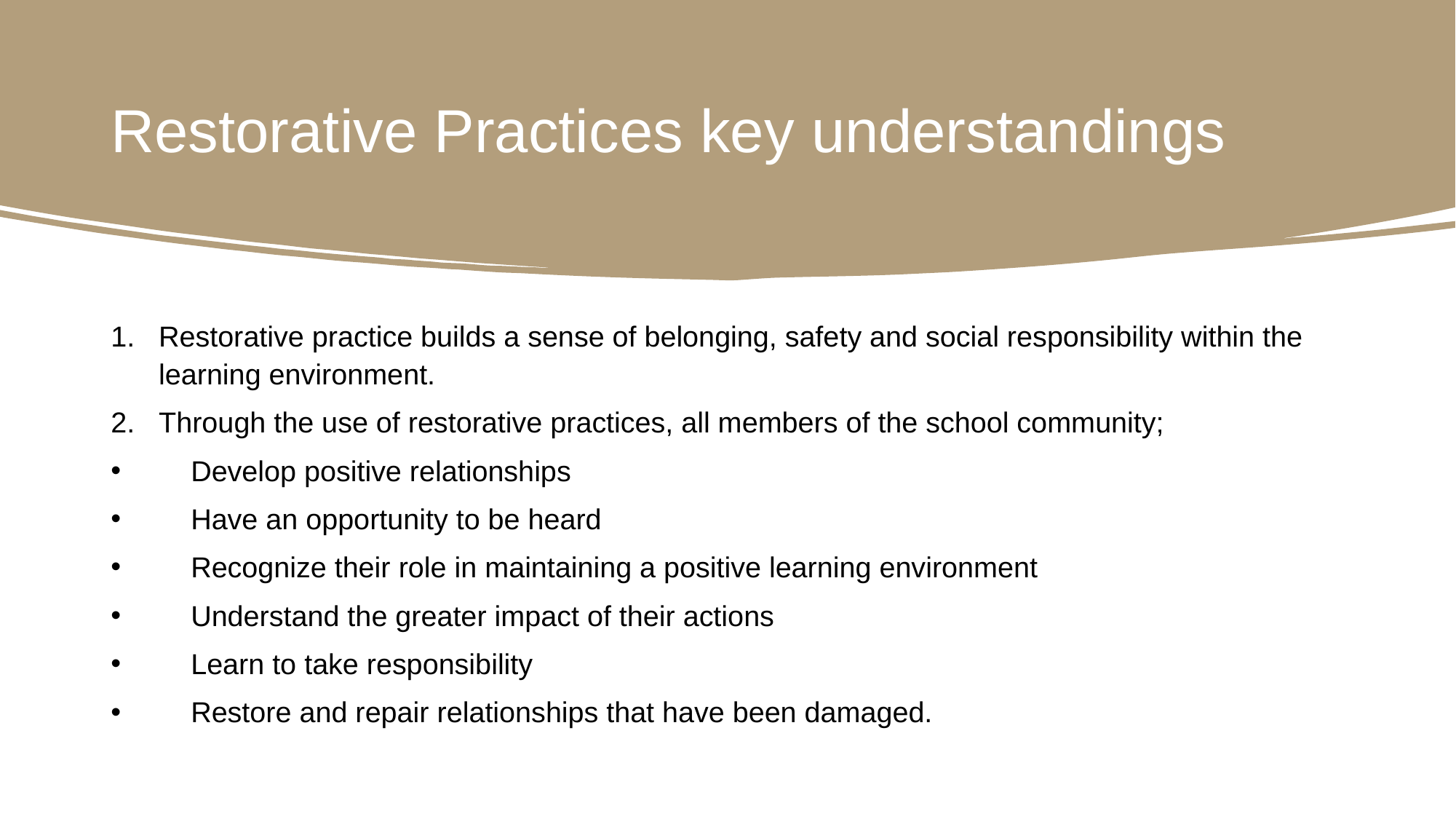

# Restorative Practices key understandings
Restorative practice builds a sense of belonging, safety and social responsibility within the learning environment.
Through the use of restorative practices, all members of the school community;
       Develop positive relationships
       Have an opportunity to be heard
       Recognize their role in maintaining a positive learning environment
       Understand the greater impact of their actions
       Learn to take responsibility
       Restore and repair relationships that have been damaged.